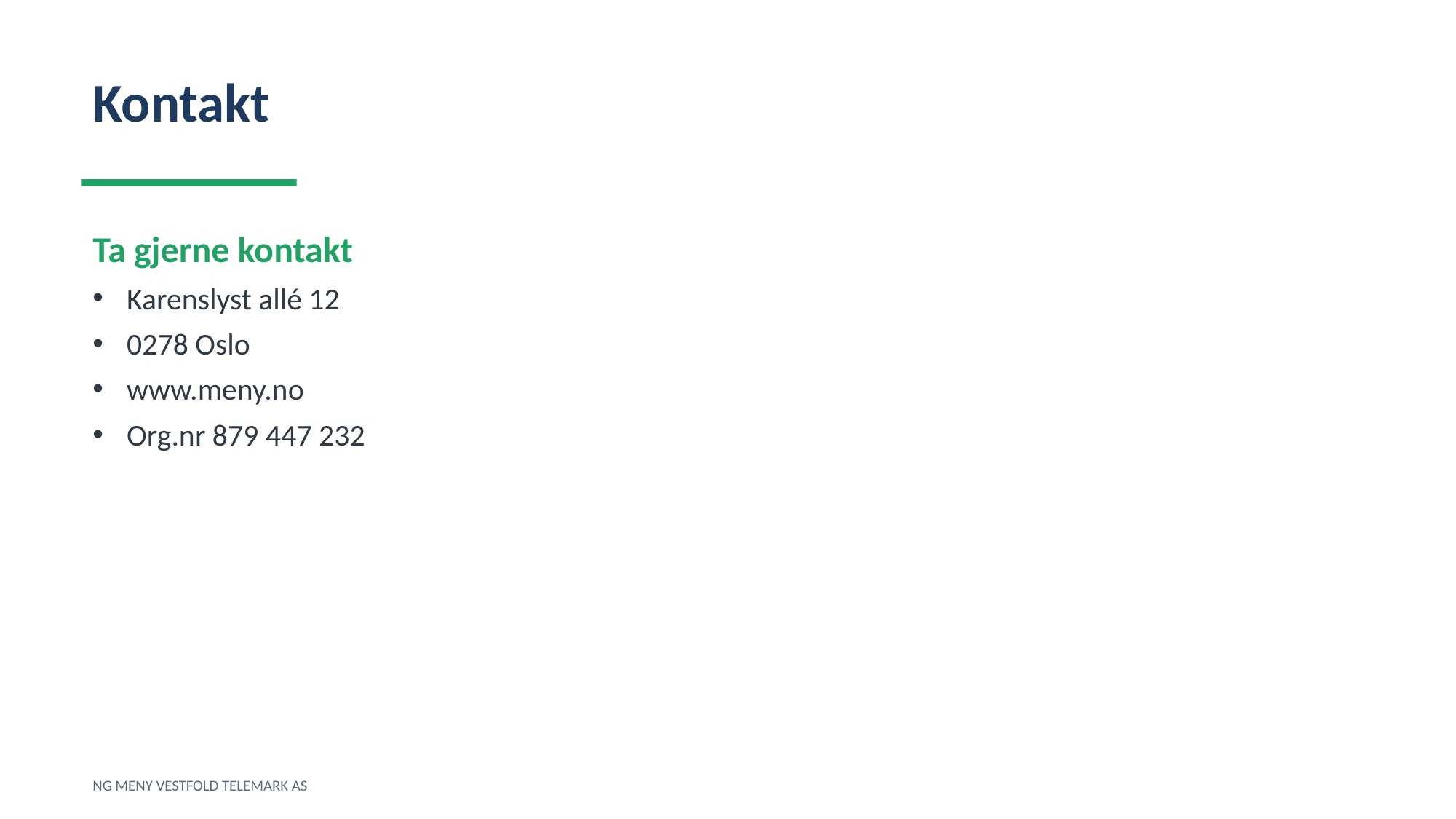

Kontakt

Ta gjerne kontakt
Karenslyst allé 12
0278 Oslo
www.meny.no
Org.nr 879 447 232
NG MENY VESTFOLD TELEMARK AS